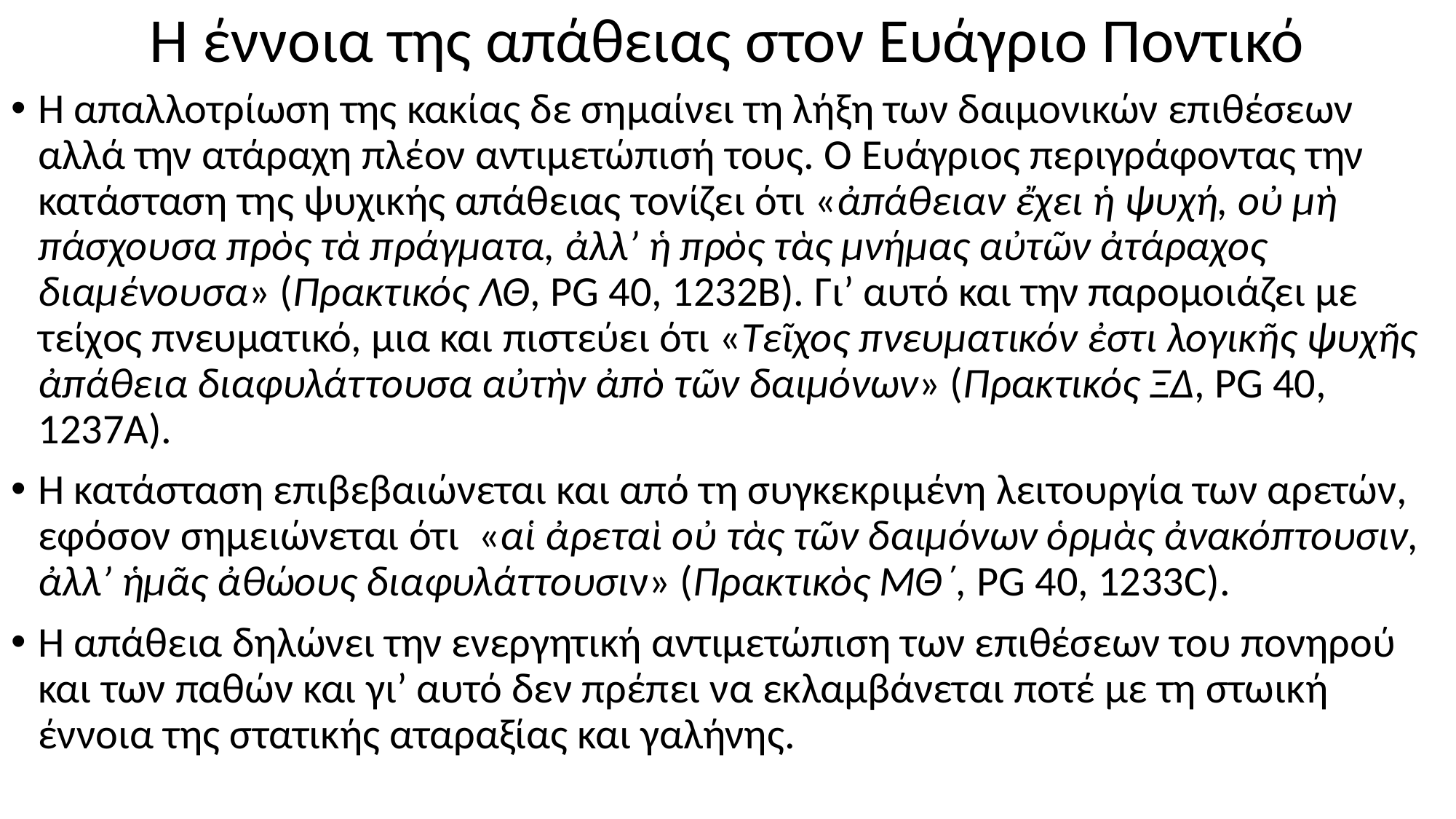

# Η έννοια της απάθειας στον Ευάγριο Ποντικό
Η απαλλοτρίωση της κακίας δε σημαίνει τη λήξη των δαιμονικών επιθέσεων αλλά την ατάραχη πλέον αντιμετώπισή τους. Ο Ευάγριος περιγράφοντας την κατάσταση της ψυχικής απάθειας τονίζει ότι «ἀπάθειαν ἔχει ἡ ψυχή, οὐ μὴ πάσχουσα πρὸς τὰ πράγματα, ἀλλ’ ἡ πρὸς τὰς μνήμας αὐτῶν ἀτάραχος διαμένουσα» (Πρακτικός ΛΘ, PG 40, 1232Β). Γι’ αυτό και την παρομοιάζει με τείχος πνευματικό, μια και πιστεύει ότι «Τεῖχος πνευματικόν ἐστι λογικῆς ψυχῆς ἀπάθεια διαφυλάττουσα αὐτὴν ἀπὸ τῶν δαιμόνων» (Πρακτικός ΞΔ, PG 40, 1237Α).
Η κατάσταση επιβεβαιώνεται και από τη συγκεκριμένη λειτουργία των αρετών, εφόσον σημειώνεται ότι  «αἱ ἀρεταὶ οὐ τὰς τῶν δαιμόνων ὁρμὰς ἀνακόπτουσιν, ἀλλ’ ἡμᾶς ἀθώους διαφυλάττουσιν» (Πρακτικὸς ΜΘ΄, PG 40, 1233C).
Η απάθεια δηλώνει την ενεργητική αντιμετώπιση των επιθέσεων του πονηρού και των παθών και γι’ αυτό δεν πρέπει να εκλαμβάνεται ποτέ με τη στωική έννοια της στατικής αταραξίας και γαλήνης.